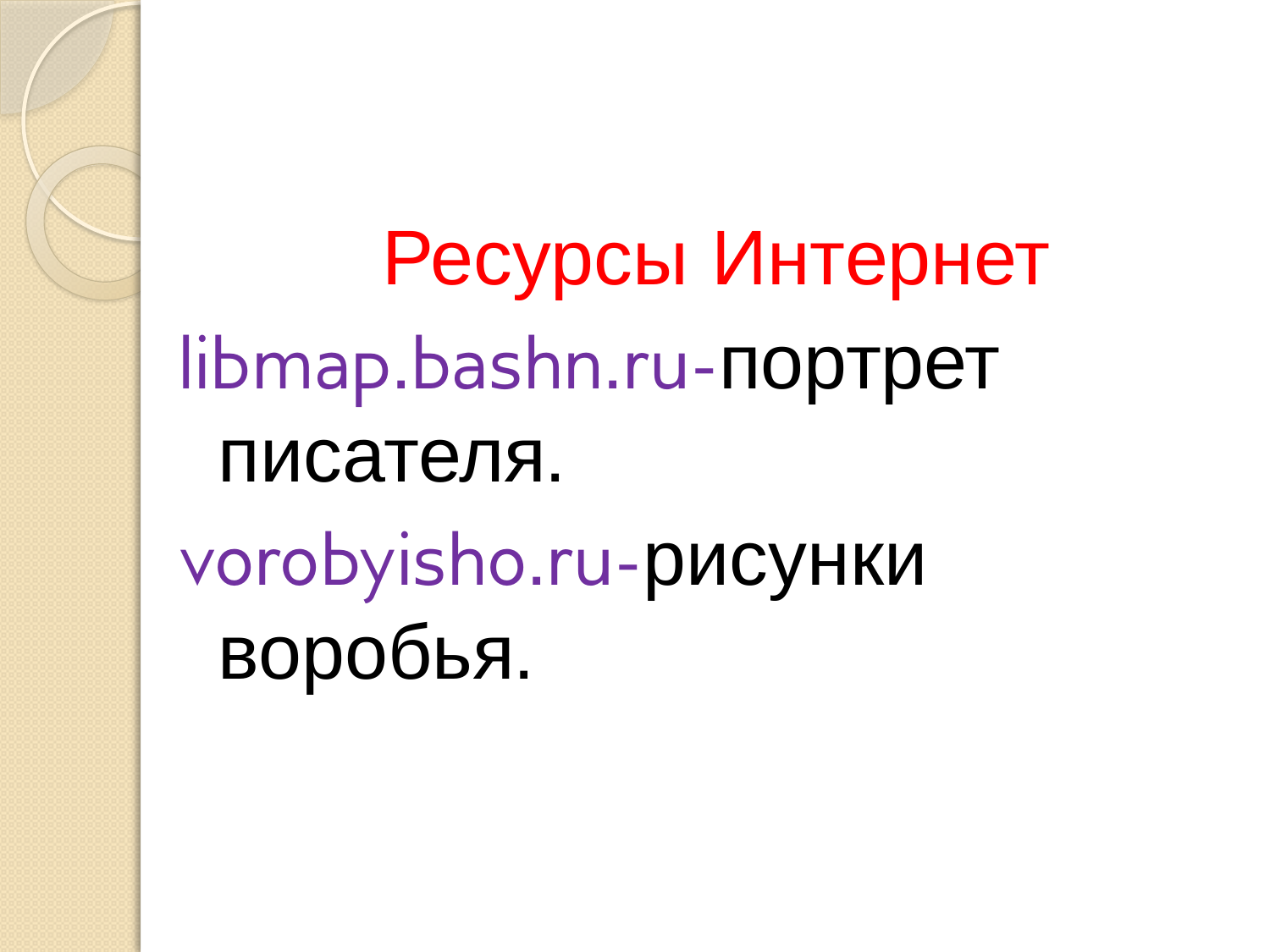

#
            Ресурсы Интернет
libmap.bashn.ru-портрет писателя.
vorobyisho.ru-рисунки воробья.